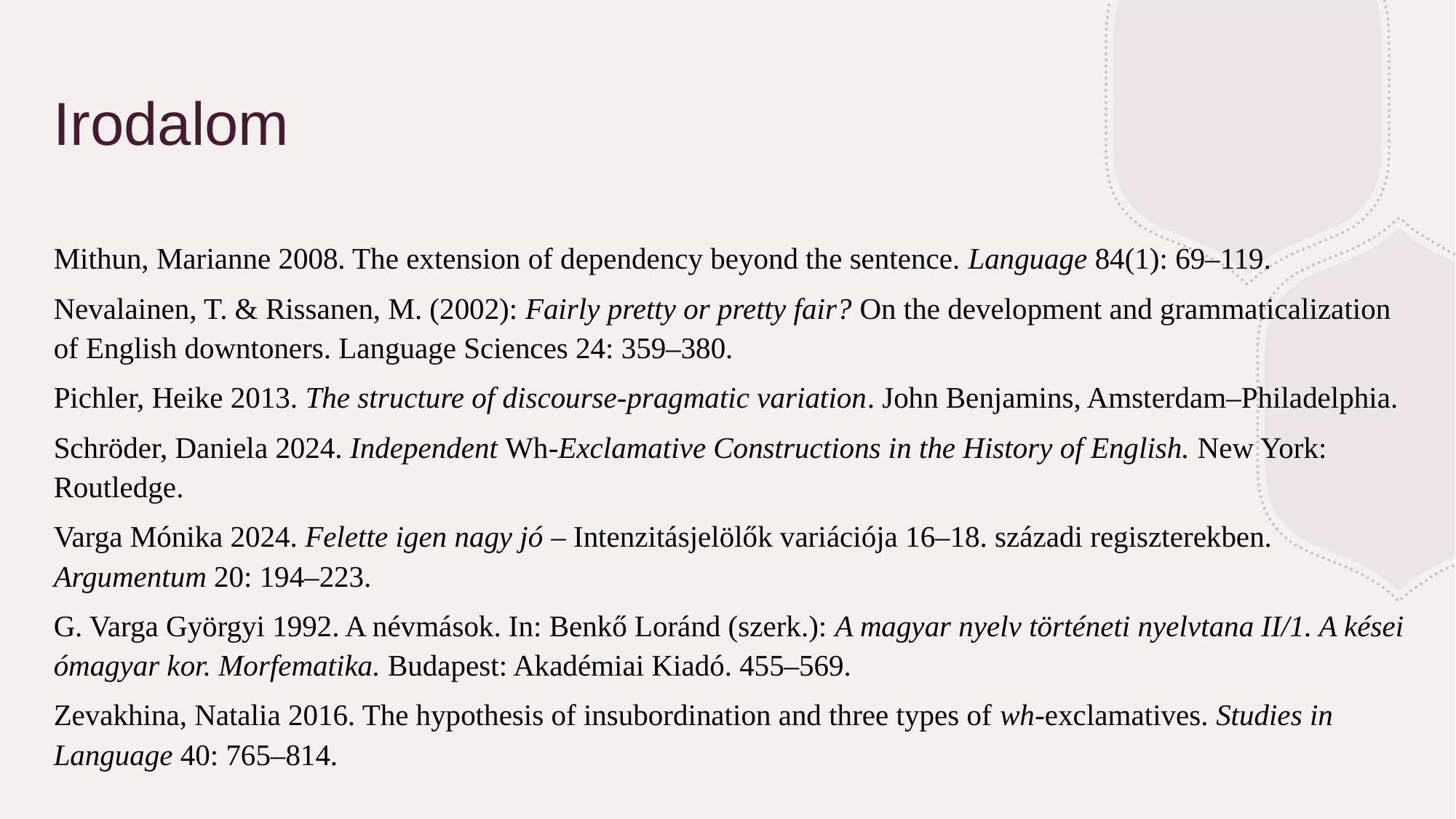

# Irodalom
Mithun, Marianne 2008. The extension of dependency beyond the sentence. Language 84(1): 69–119.
Nevalainen, T. & Rissanen, M. (2002): Fairly pretty or pretty fair? On the development and grammaticalization of English downtoners. Language Sciences 24: 359–380.
Pichler, Heike 2013. The structure of discourse-pragmatic variation. John Benjamins, Amsterdam–Philadelphia.
Schröder, Daniela 2024. Independent Wh-Exclamative Constructions in the History of English. New York: Routledge.
Varga Mónika 2024. Felette igen nagy jó – Intenzitásjelölők variációja 16–18. századi regiszterekben. Argumentum 20: 194–223.
G. Varga Györgyi 1992. A névmások. In: Benkő Loránd (szerk.): A magyar nyelv történeti nyelvtana II/1. A kései ómagyar kor. Morfematika. Budapest: Akadémiai Kiadó. 455–569.
Zevakhina, Natalia 2016. The hypothesis of insubordination and three types of wh-exclamatives. Studies in Language 40: 765–814.